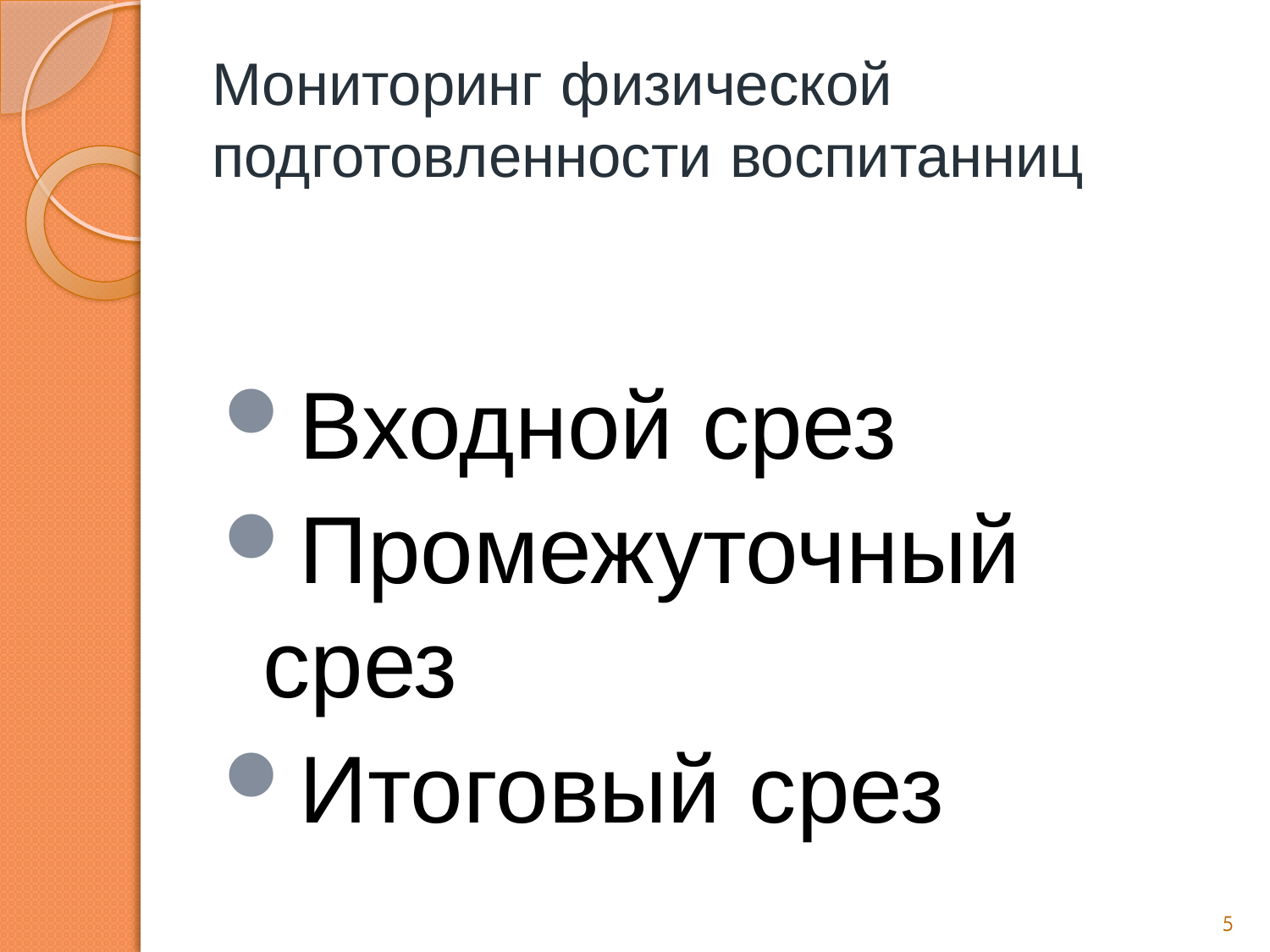

# Мониторинг физической подготовленности воспитанниц

Входной срез
Промежуточный срез
Итоговый срез

5